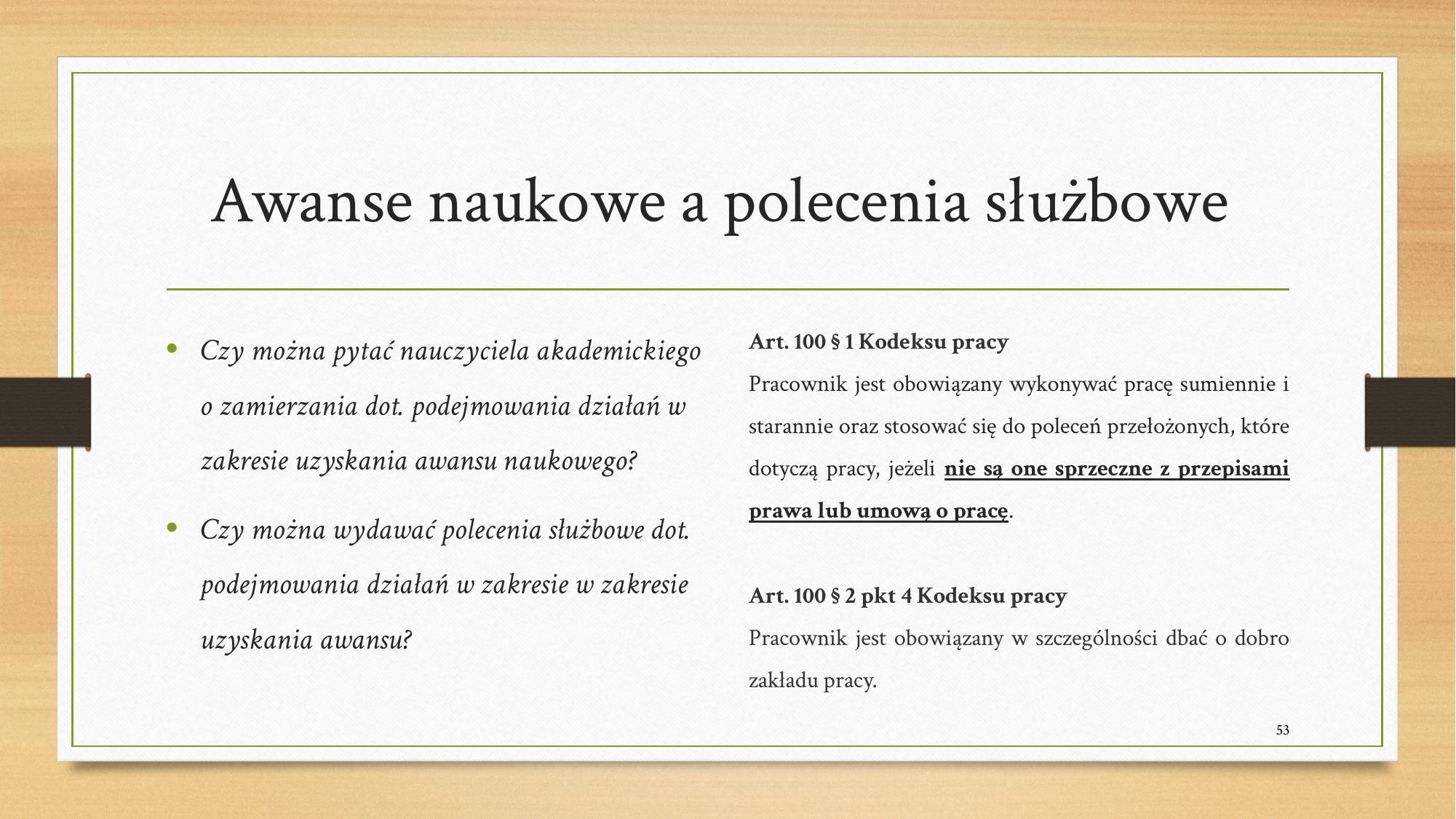

# Awanse naukowe a polecenia służbowe
Czy można pytać nauczyciela akademickiego o zamierzania dot. podejmowania działań w zakresie uzyskania awansu naukowego?
Czy można wydawać polecenia służbowe dot. podejmowania działań w zakresie w zakresie uzyskania awansu?

Art. 100 § 1 Kodeksu pracy
Pracownik jest obowiązany wykonywać pracę sumiennie i starannie oraz stosować się do poleceń przełożonych, które dotyczą pracy, jeżeli nie są one sprzeczne z przepisami prawa lub umową o pracę.

Art. 100 § 2 pkt 4 Kodeksu pracy
Pracownik jest obowiązany w szczególności dbać o dobro zakładu pracy.

53